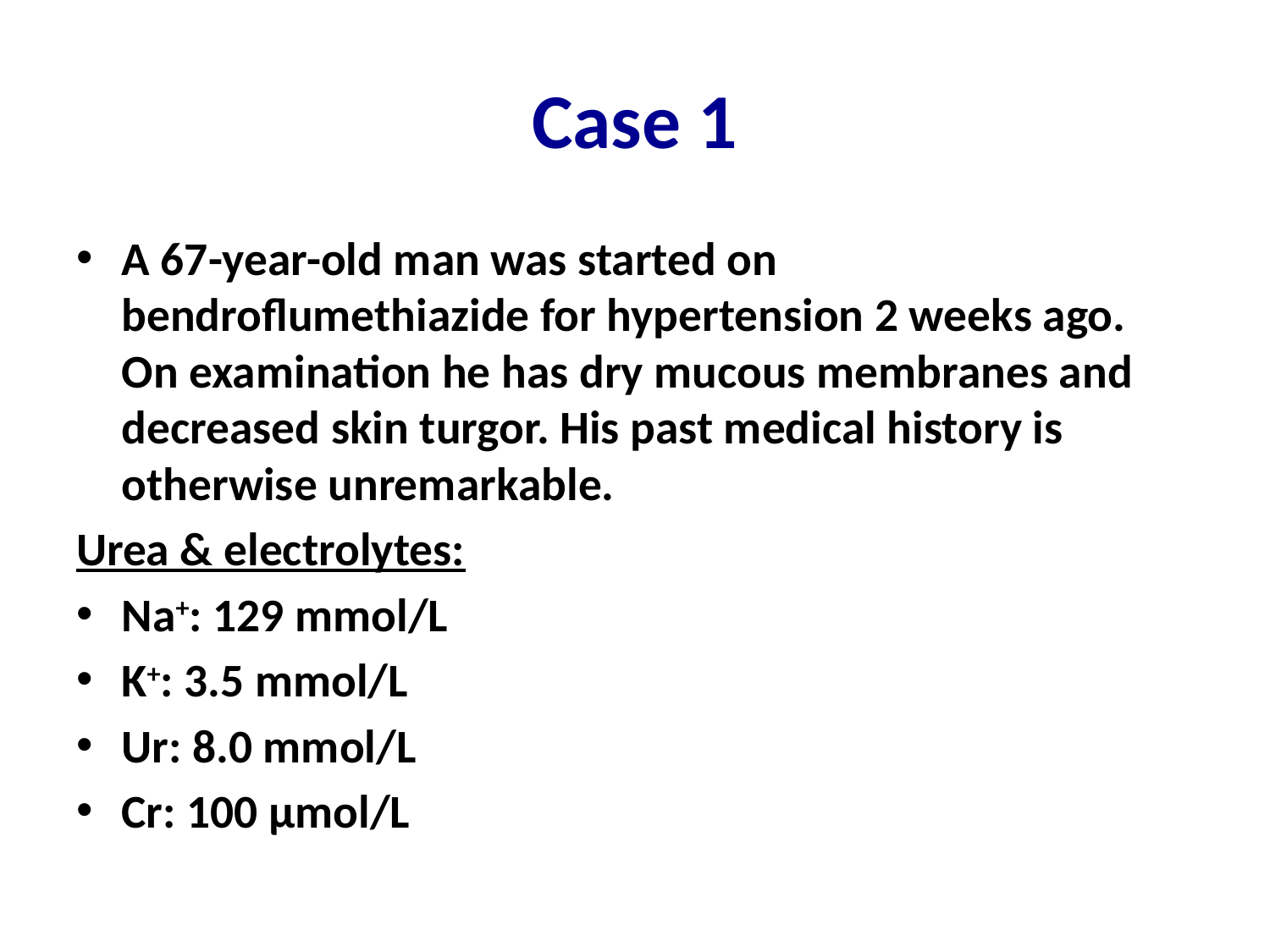

# Case 1
A 67-year-old man was started on bendroflumethiazide for hypertension 2 weeks ago. On examination he has dry mucous membranes and decreased skin turgor. His past medical history is otherwise unremarkable.
Urea & electrolytes:
Na+: 129 mmol/L
K+: 3.5 mmol/L
Ur: 8.0 mmol/L
Cr: 100 μmol/L